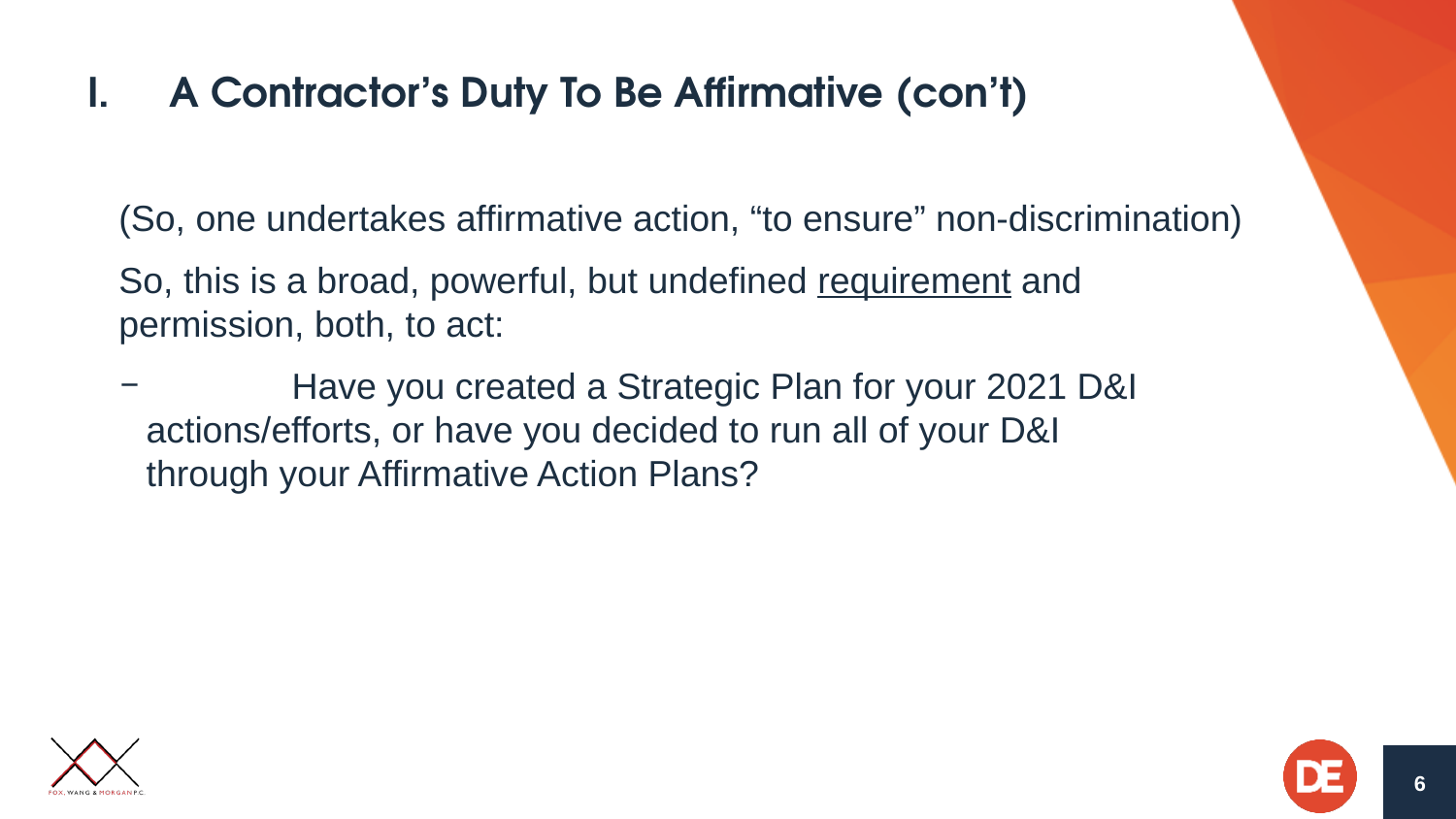

# A Contractor’s Duty To Be Affirmative (con’t)
(So, one undertakes affirmative action, “to ensure” non-discrimination)
So, this is a broad, powerful, but undefined requirement and permission, both, to act:
	Have you created a Strategic Plan for your 2021 D&I 	actions/efforts, or have you decided to run all of your D&I 	through your Affirmative Action Plans?

6